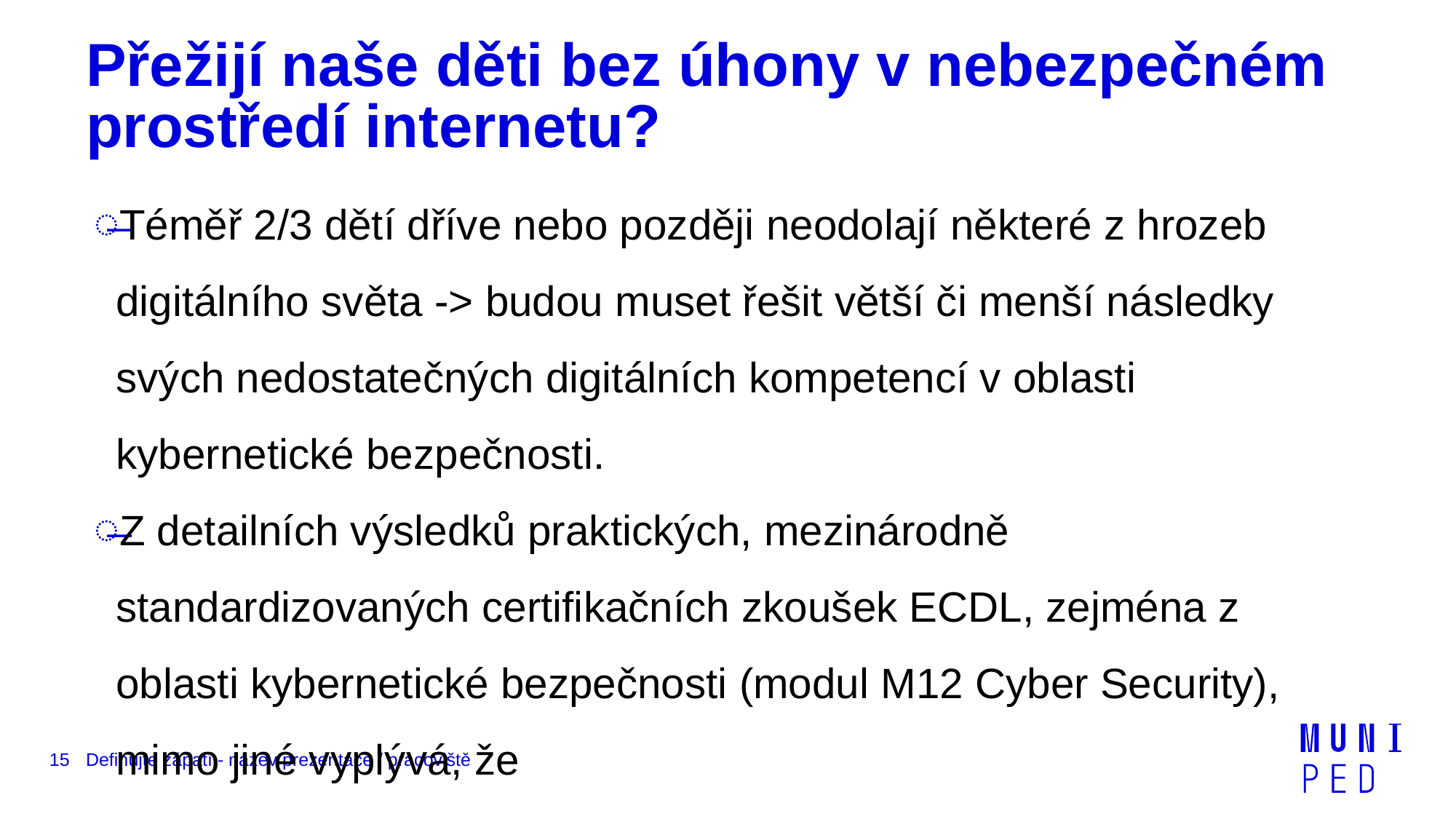

# Přežijí naše děti bez úhony v nebezpečném prostředí internetu?
Téměř 2/3 dětí dříve nebo později neodolají některé z hrozeb digitálního světa -> budou muset řešit větší či menší následky svých nedostatečných digitálních kompetencí v oblasti kybernetické bezpečnosti.
Z detailních výsledků praktických, mezinárodně standardizovaných certifikačních zkoušek ECDL, zejména z oblasti kybernetické bezpečnosti (modul M12 Cyber Security), mimo jiné vyplývá, že
15
Definujte zápatí - název prezentace / pracoviště